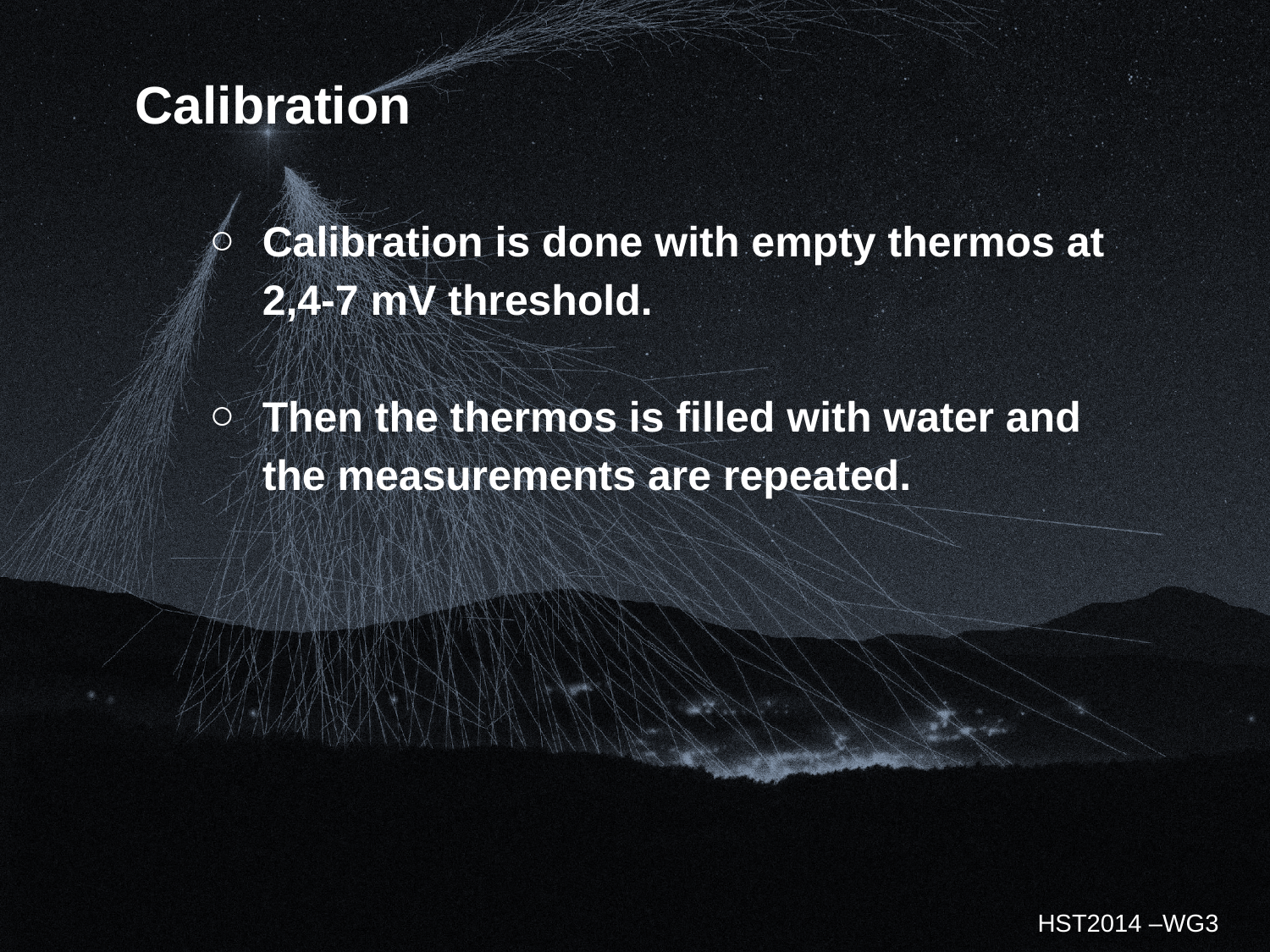

Calibration

Calibration is done with empty thermos at 2,4-7 mV threshold.

Then the thermos is filled with water and the measurements are repeated.

HST2014 –WG3